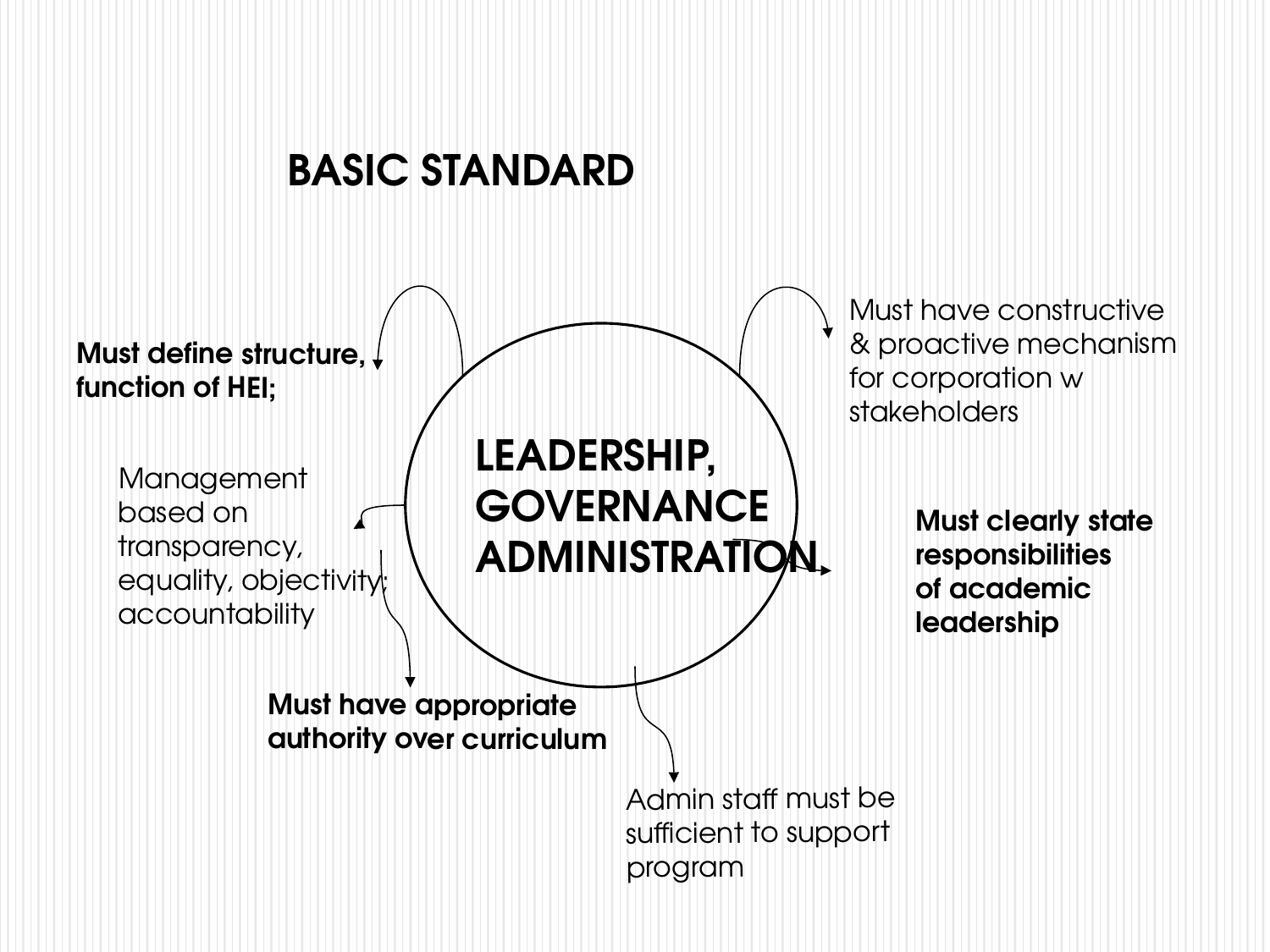

BASIC STANDARD
Must have constructive
& proactive mechanism
for corporation w
stakeholders
LEADERSHIP,
GOVERNANCE
ADMINISTRATION
Must define structure,
function of HEI;
Management
based on transparency,
equality, objectivity;
accountability
Must clearly state
responsibilities
of academic
leadership
Must have appropriate
authority over curriculum
Admin staff must be
sufficient to support
program